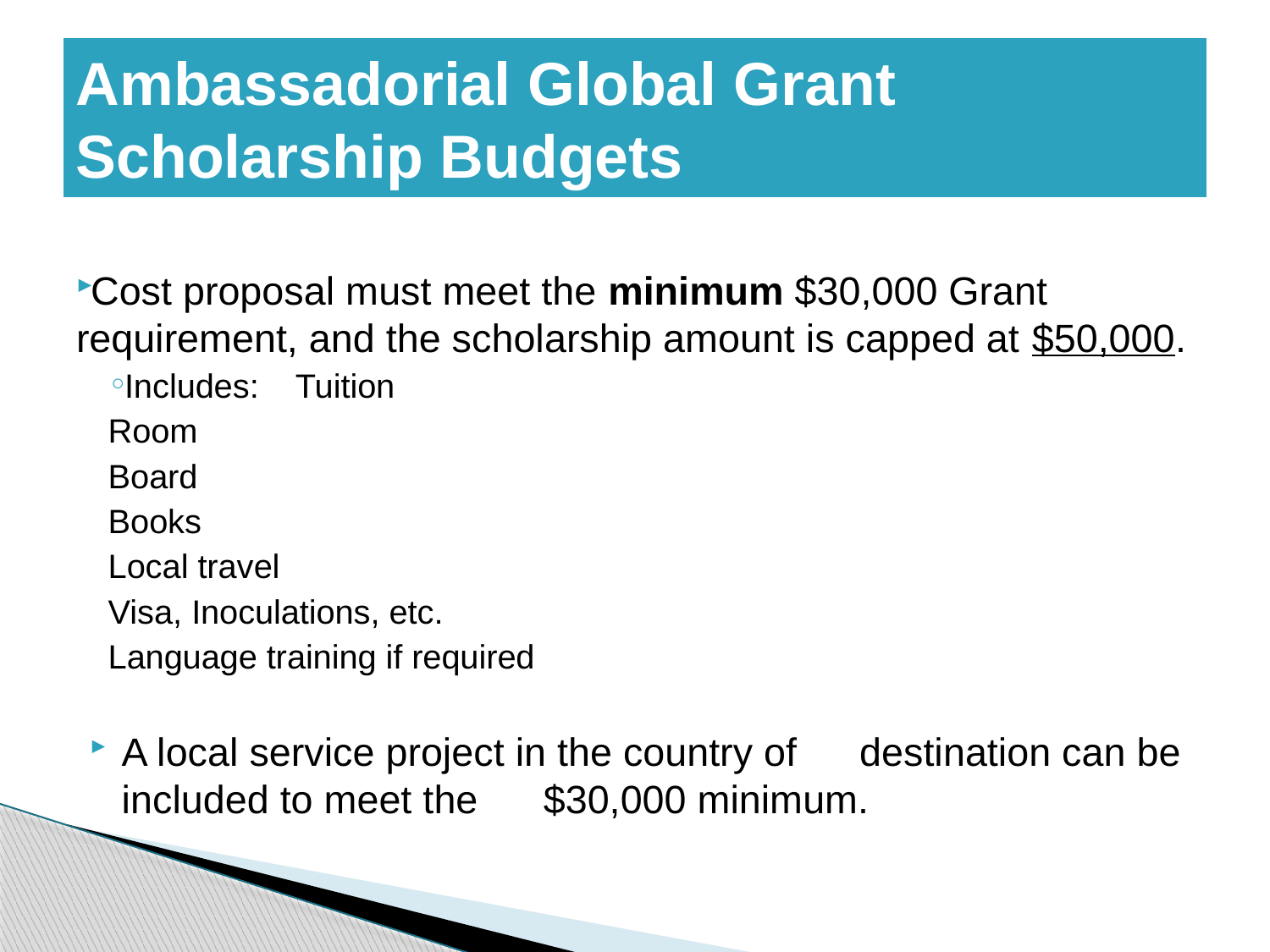

# Ambassadorial Global Grant Scholarship Budgets

Cost proposal must meet the minimum $30,000 Grant requirement, and the scholarship amount is capped at $50,000.
Includes:    Tuition
		Room
		Board
		Books
		Local travel
		Visa, Inoculations, etc.
		Language training if required

A local service project in the country of 	destination can be included to meet the 	$30,000 minimum.